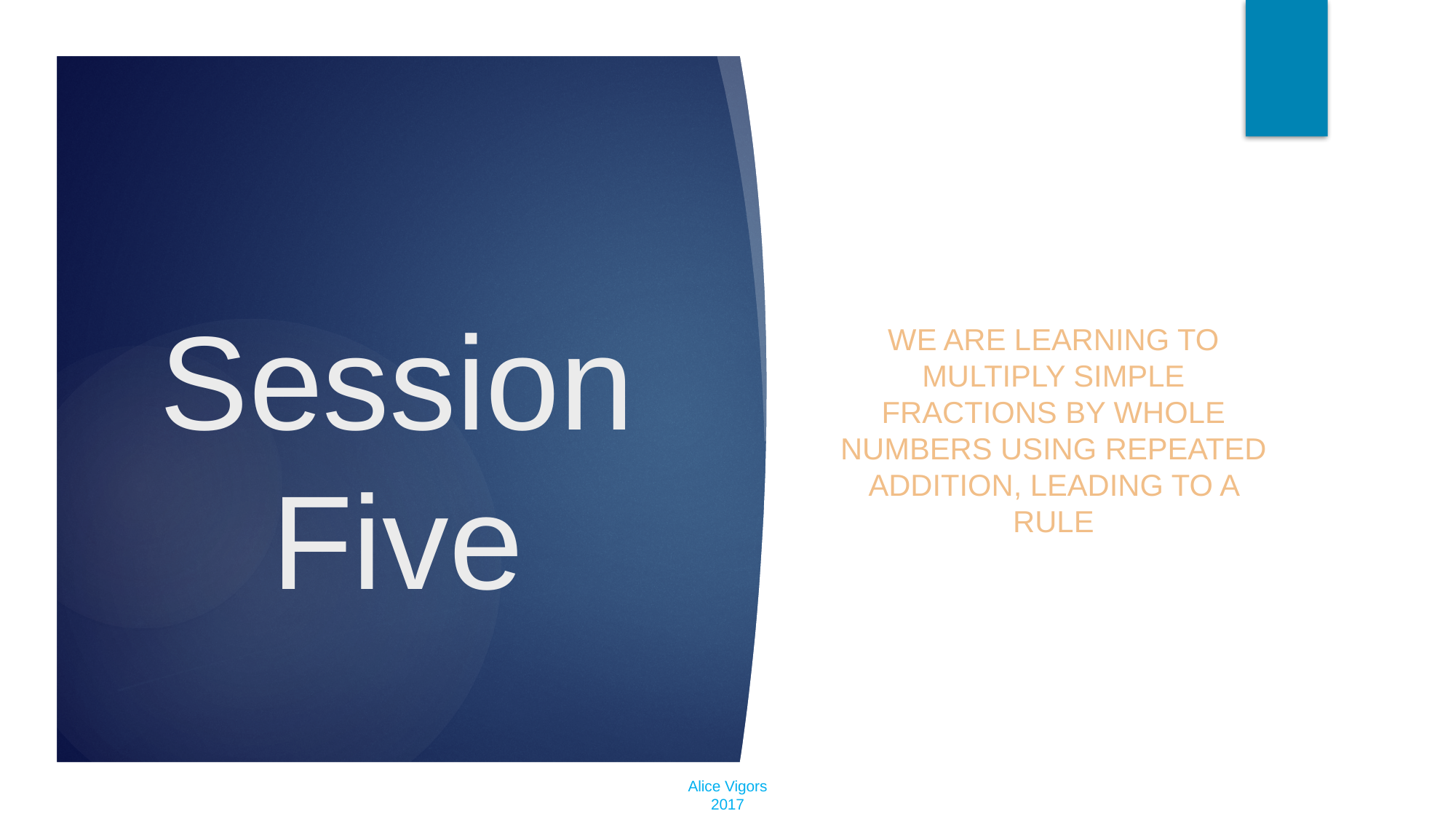

We are learning to multiply simple fractions by whole numbers using repeated addition, leading to a rule
# Session Five
Alice Vigors 2017